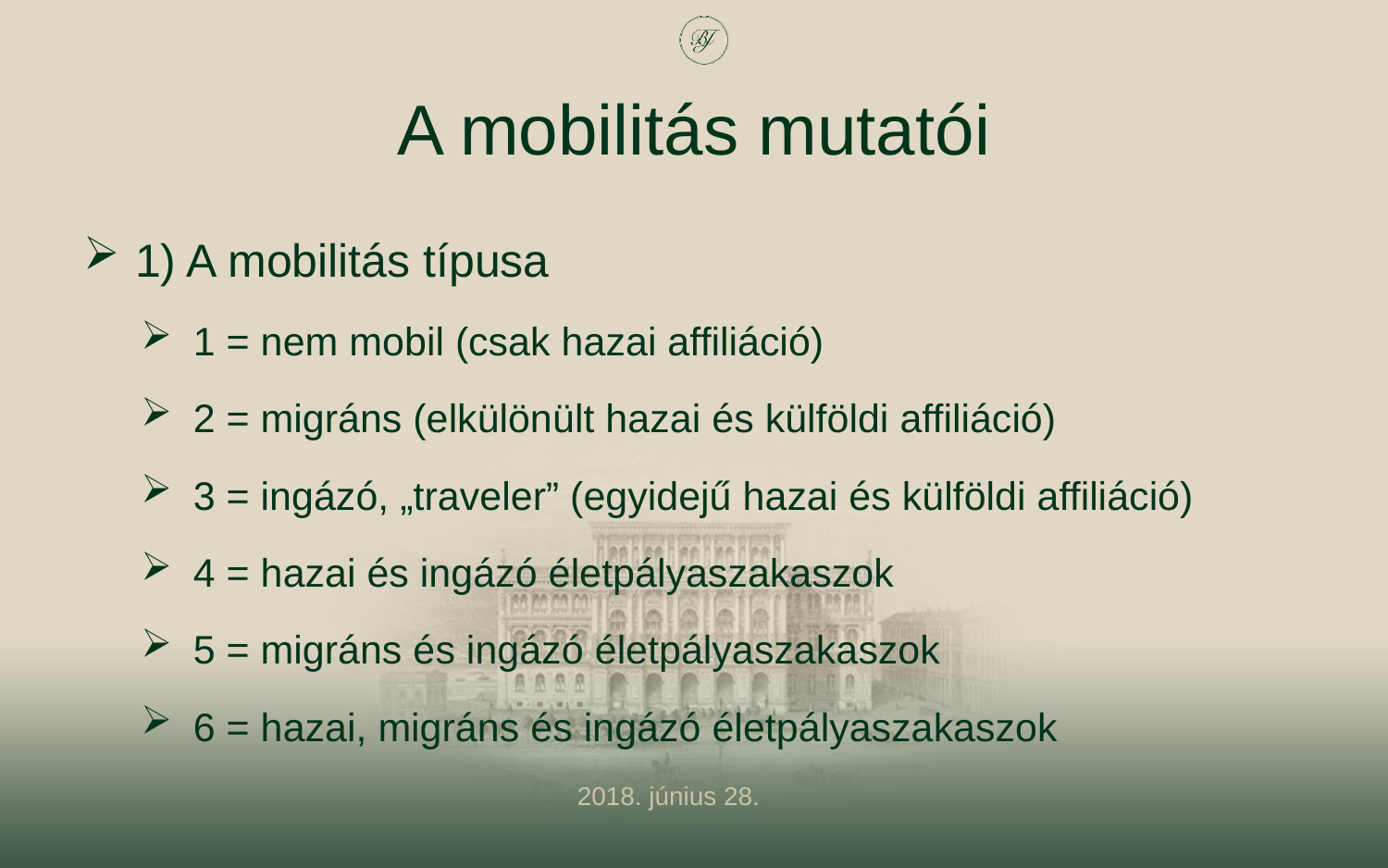

# A mobilitás mutatói
1) A mobilitás típusa
1 = nem mobil (csak hazai affiliáció)
2 = migráns (elkülönült hazai és külföldi affiliáció)
3 = ingázó, „traveler” (egyidejű hazai és külföldi affiliáció)
4 = hazai és ingázó életpályaszakaszok
5 = migráns és ingázó életpályaszakaszok
6 = hazai, migráns és ingázó életpályaszakaszok